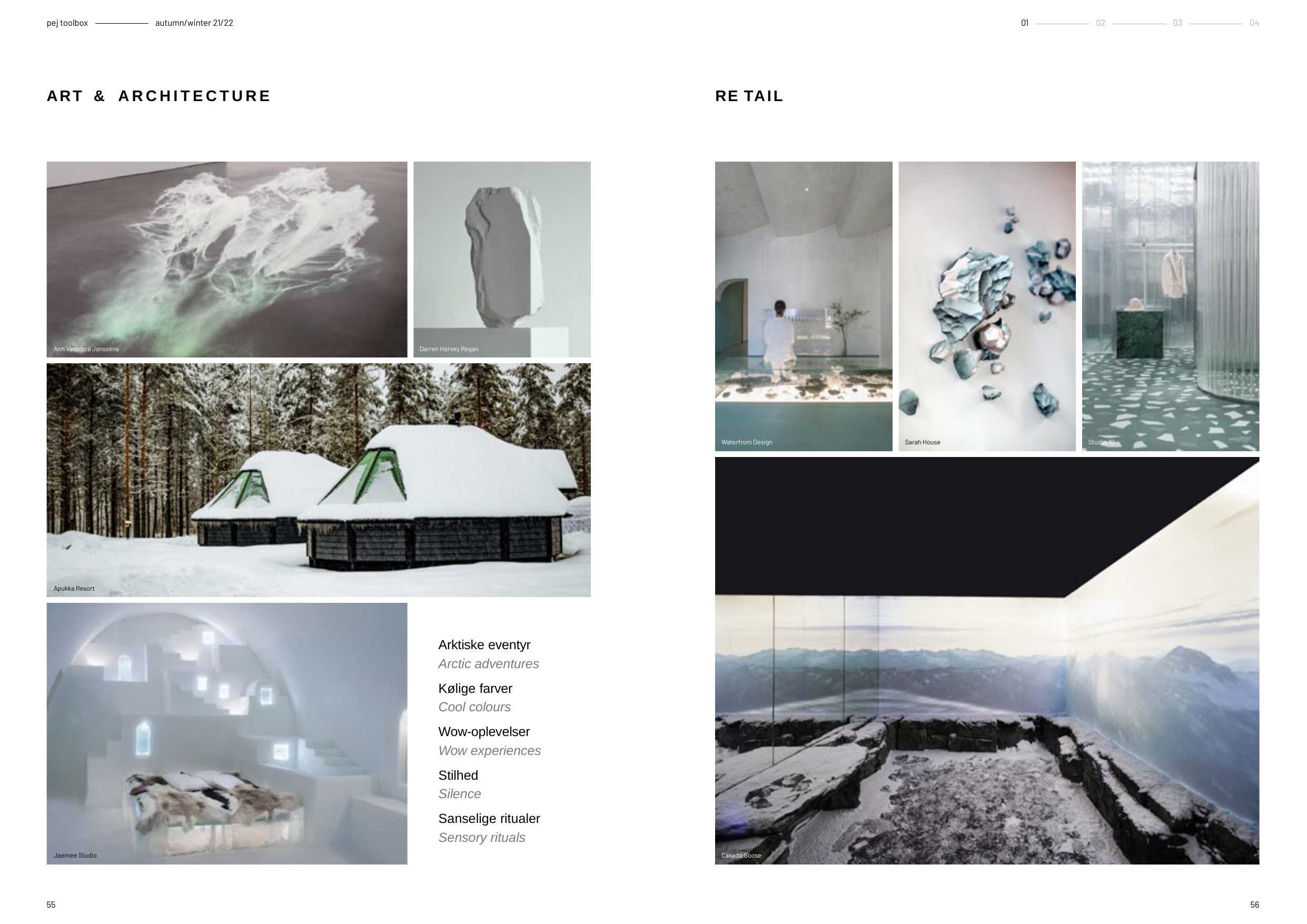

pej toolbox
autumn/winter 21/22
02
03
04
01

ART &
ARCHITECTURE
RE TAIL

Ann Veronica Janssens
Darren Harvey Regan

Waterfrom Design
Sarah House
Studio 10

Apukka Resort

Arktiske eventyr
Arctic adventures
Kølige farver
Cool colours
Wow-oplevelser
Wow experiences
Stilhed
Silence
Sanselige ritualer
Sensory rituals
Jaemee Studio
Canada Goose
55
56